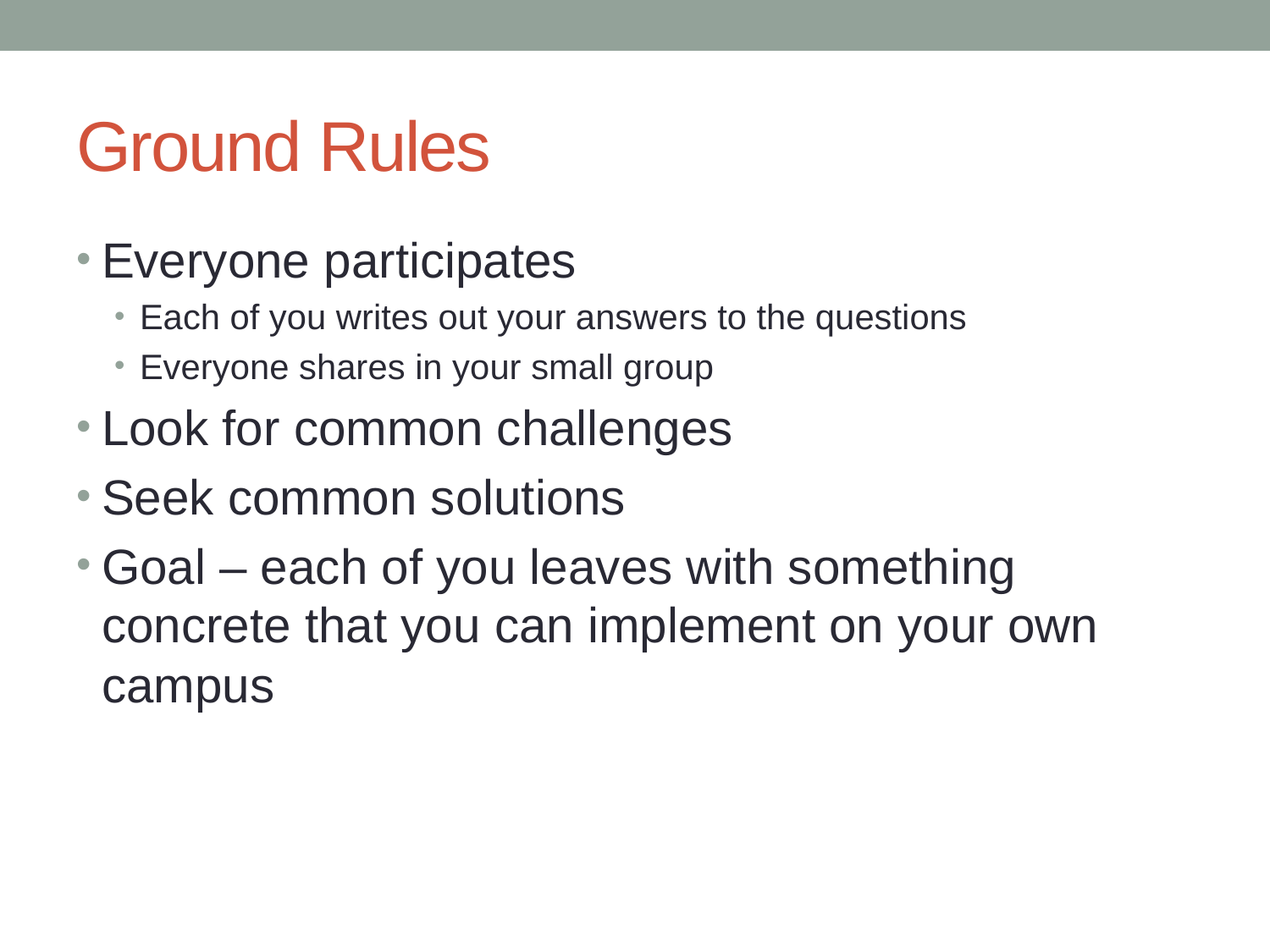

# Ground Rules
Everyone participates
Each of you writes out your answers to the questions
Everyone shares in your small group
Look for common challenges
Seek common solutions
Goal – each of you leaves with something concrete that you can implement on your own campus